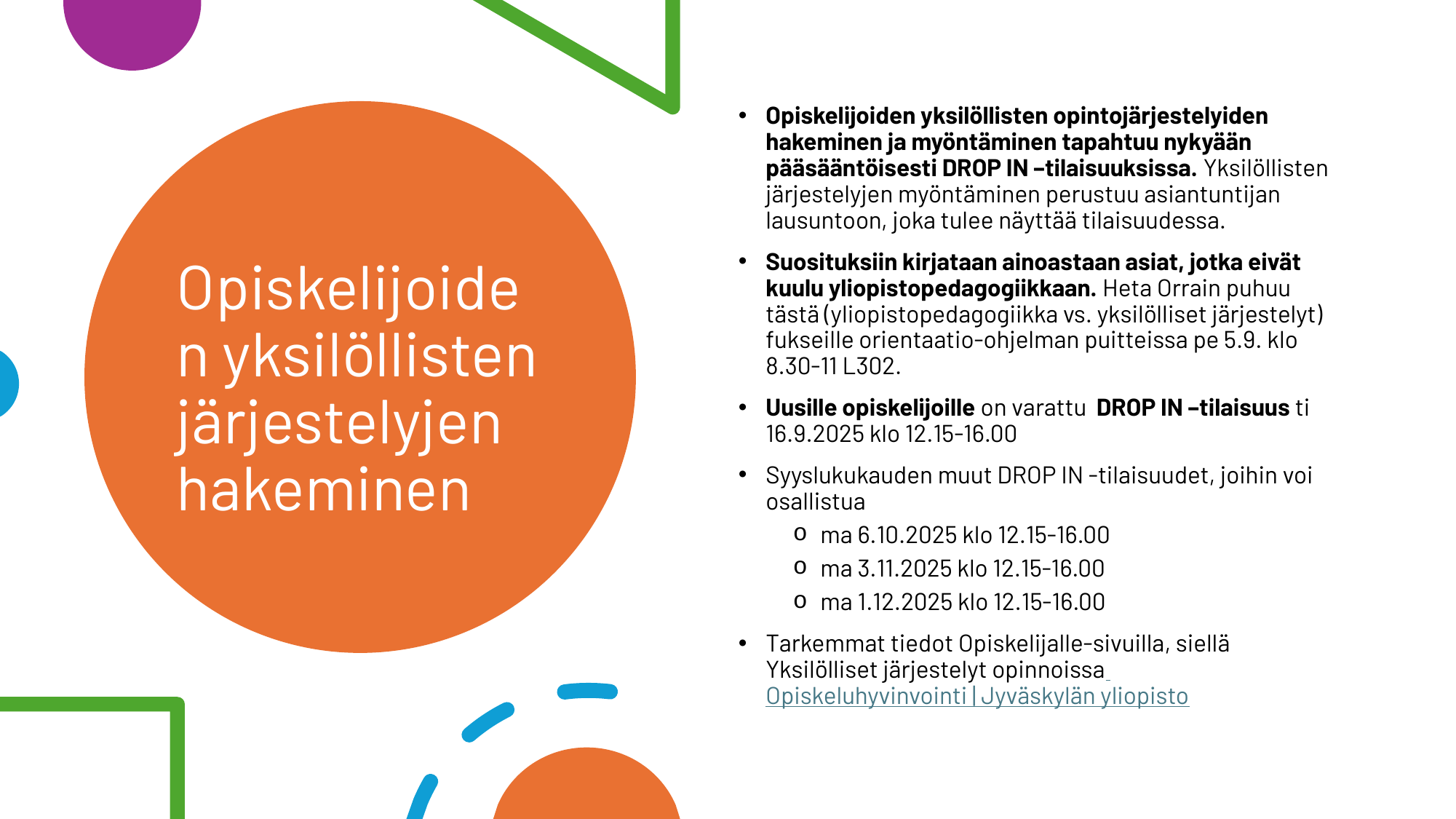

Opiskelijoiden yksilöllisten opintojärjestelyiden hakeminen ja myöntäminen tapahtuu nykyään pääsääntöisesti DROP IN –tilaisuuksissa. Yksilöllisten järjestelyjen myöntäminen perustuu asiantuntijan lausuntoon, joka tulee näyttää tilaisuudessa.
Suosituksiin kirjataan ainoastaan asiat, jotka eivät kuulu yliopistopedagogiikkaan. Heta Orrain puhuu tästä (yliopistopedagogiikka vs. yksilölliset järjestelyt) fukseille orientaatio-ohjelman puitteissa pe 5.9. klo 8.30-11 L302.
Uusille opiskelijoille on varattu  DROP IN –tilaisuus ti 16.9.2025 klo 12.15-16.00
Syyslukukauden muut DROP IN -tilaisuudet, joihin voi osallistua
ma 6.10.2025 klo 12.15-16.00
ma 3.11.2025 klo 12.15-16.00
ma 1.12.2025 klo 12.15-16.00
Tarkemmat tiedot Opiskelijalle-sivuilla, siellä Yksilölliset järjestelyt opinnoissa Opiskeluhyvinvointi | Jyväskylän yliopisto

# Opiskelijoiden yksilöllisten järjestelyjen hakeminen